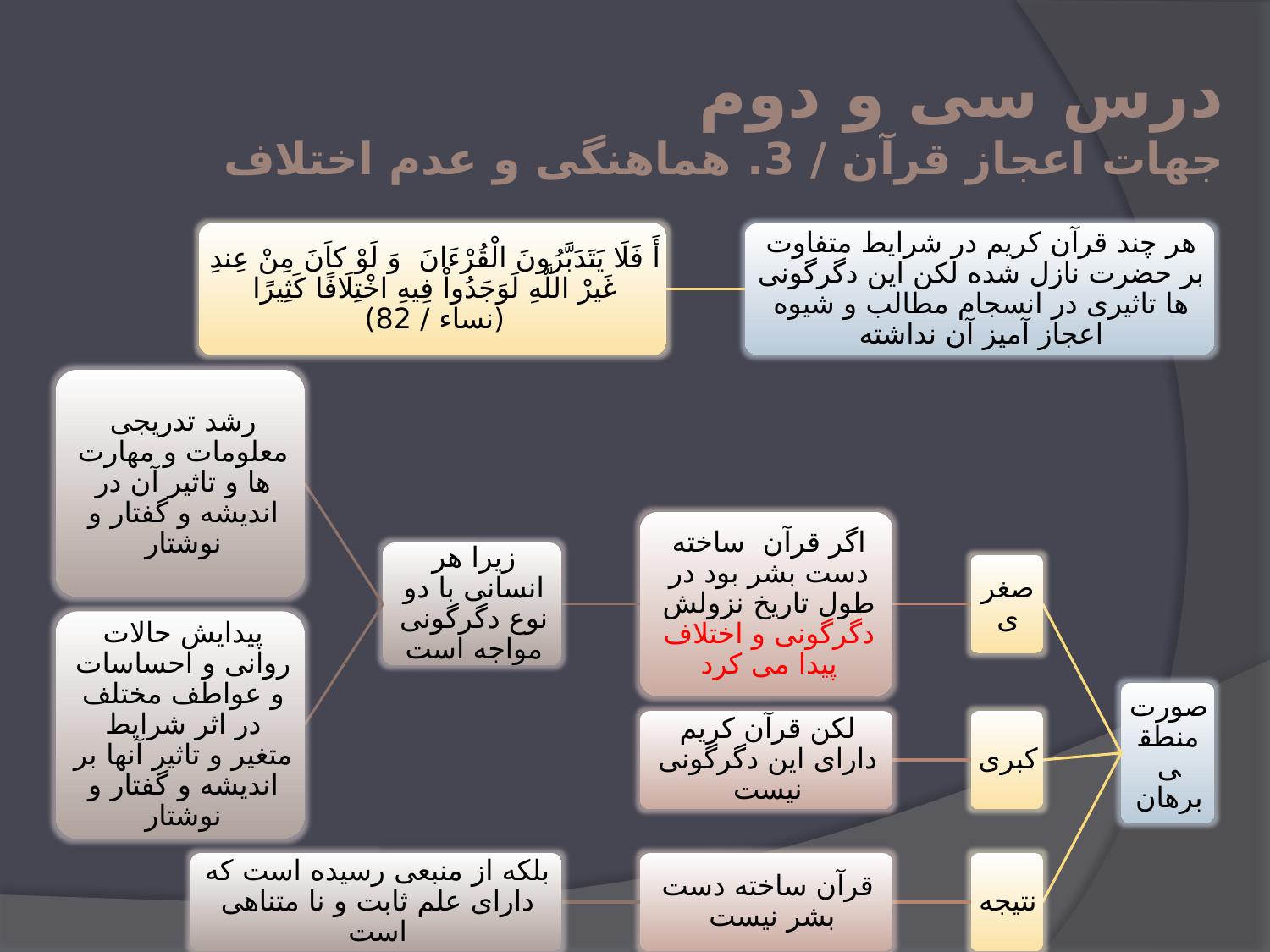

# درس سی و دوم جهات اعجاز قرآن / 3. هماهنگی و عدم اختلاف
هر چند قرآن کریم در شرایط متفاوت بر حضرت نازل شده لکن این دگرگونی ها تاثیری در انسجام مطالب و شیوه اعجاز آمیز آن نداشته

أَ فَلَا يَتَدَبَّرُونَ الْقُرْءَانَ  وَ لَوْ كاَنَ مِنْ عِندِ غَيرْ اللَّهِ لَوَجَدُواْ فِيهِ اخْتِلَافًا كَثِيرًا (نساء / 82)
صورت منطقی برهان

صغری

اگر قرآن  ساخته دست بشر بود در طول تاریخ نزولش دگرگونی و اختلاف پیدا می کرد

زیرا هر انسانی با دو نوع دگرگونی مواجه است

رشد تدریجی معلومات و مهارت ها و تاثیر آن در اندیشه و گفتار و نوشتار

پیدایش حالات روانی و احساسات و عواطف مختلف در اثر شرایط متغیر و تاثیر آنها بر اندیشه و گفتار و نوشتار

کبری

لکن قرآن کریم دارای این دگرگونی نیست

نتیجه

قرآن ساخته دست بشر نیست

بلکه از منبعی رسیده است که دارای علم ثابت و نا متناهی است